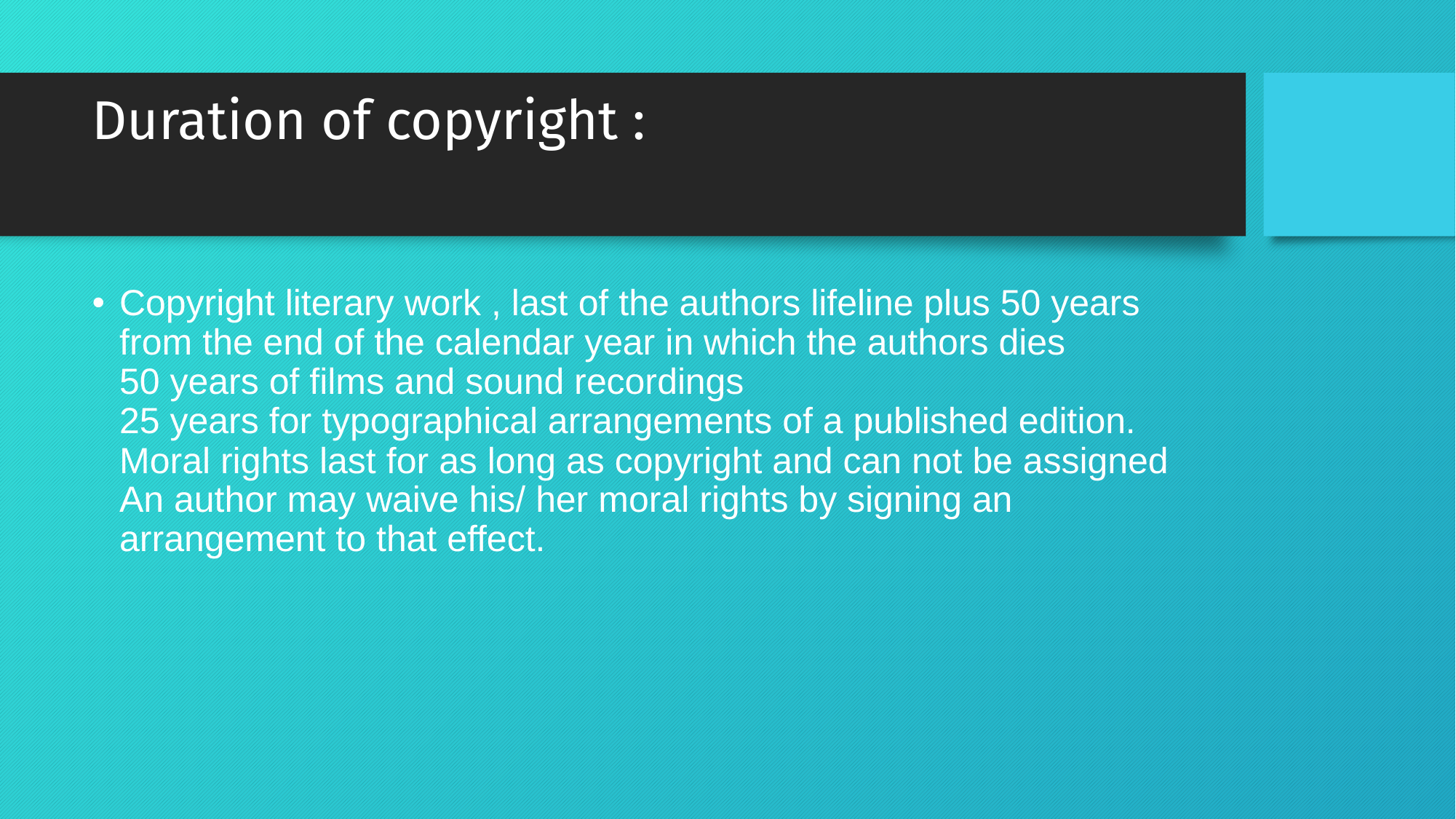

# Duration of copyright :
Copyright literary work , last of the authors lifeline plus 50 years from the end of the calendar year in which the authors dies
50 years of films and sound recordings
25 years for typographical arrangements of a published edition.
Moral rights last for as long as copyright and can not be assigned
An author may waive his/ her moral rights by signing an arrangement to that effect.